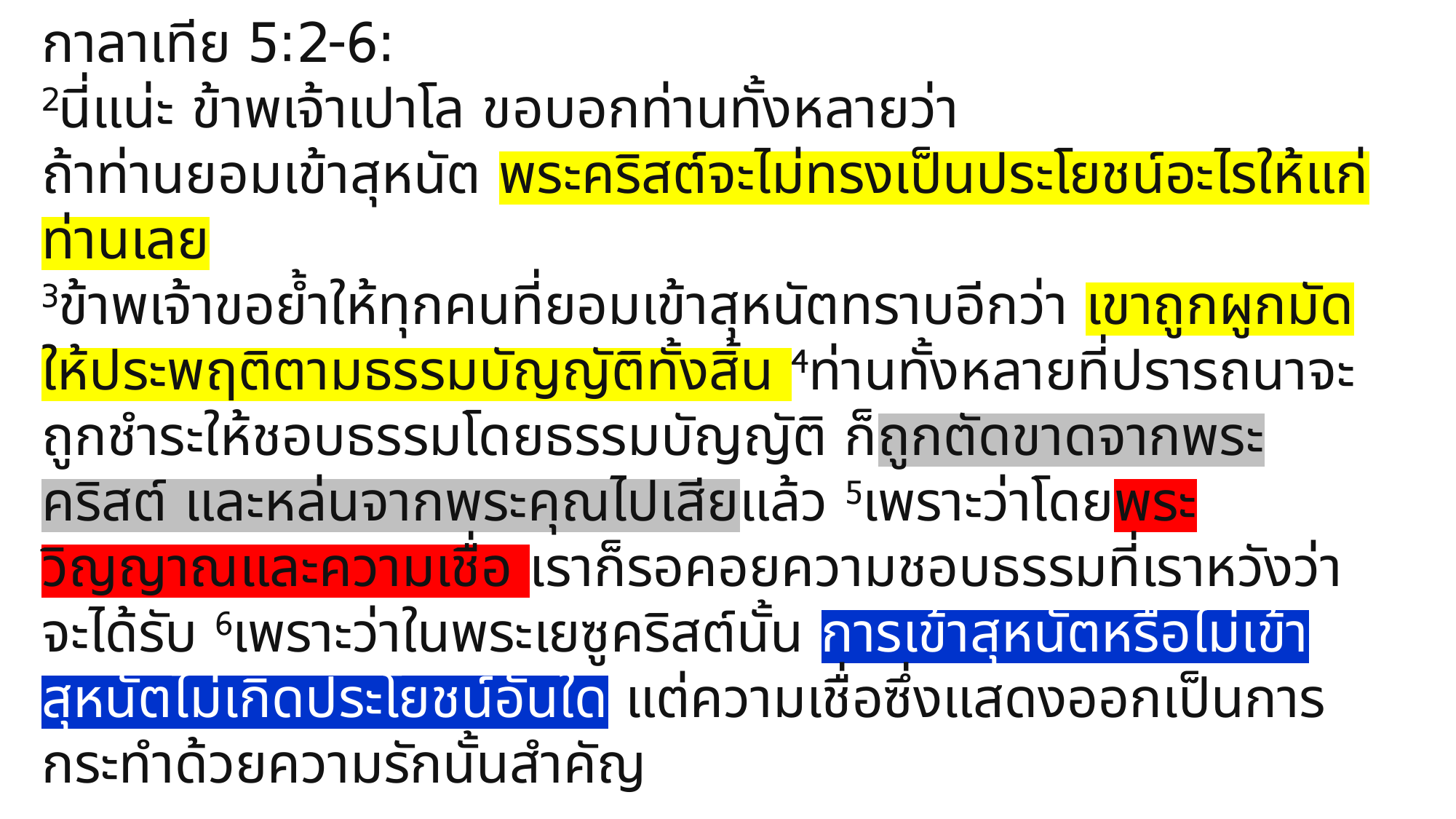

กาลาเทีย 5:2-6:
2นี่แน่ะ ข้าพเจ้าเปาโล ขอบอกท่านทั้งหลายว่า
ถ้าท่านยอมเข้าสุหนัต พระคริสต์จะไม่ทรงเป็นประโยชน์อะไรให้แก่ท่านเลย
3ข้าพเจ้าขอย้ำให้ทุกคนที่ยอมเข้าสุหนัตทราบอีกว่า เขาถูกผูกมัดให้ประพฤติตามธรรมบัญญัติทั้งสิ้น 4ท่านทั้งหลายที่ปรารถนาจะถูกชำระให้ชอบธรรมโดยธรรมบัญญัติ ก็ถูกตัดขาดจากพระคริสต์ และหล่นจากพระคุณไปเสียแล้ว 5เพราะว่าโดยพระวิญญาณและความเชื่อ เราก็รอคอยความชอบธรรมที่เราหวังว่าจะได้รับ 6เพราะว่าในพระเยซูคริสต์นั้น การเข้าสุหนัตหรือไม่เข้าสุหนัตไม่เกิดประโยชน์อันใด แต่ความเชื่อซึ่งแสดงออกเป็นการกระทำด้วยความรักนั้นสำคัญ